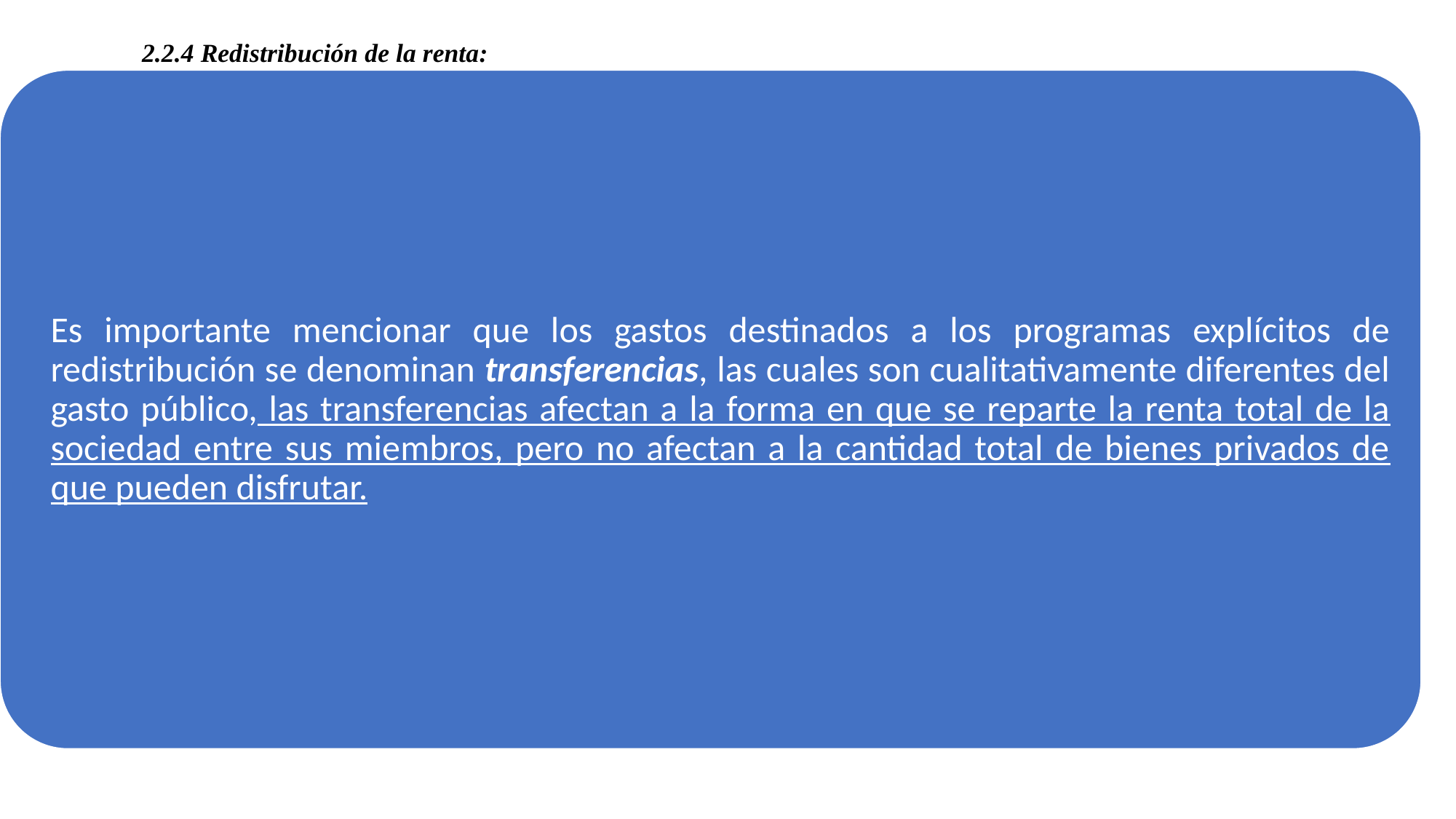

# 2.2.4 Redistribución de la renta:
Es importante mencionar que los gastos destinados a los programas explícitos de redistribución se denominan transferencias, las cuales son cualitativamente diferentes del gasto público, las transferencias afectan a la forma en que se reparte la renta total de la sociedad entre sus miembros, pero no afectan a la cantidad total de bienes privados de que pueden disfrutar.